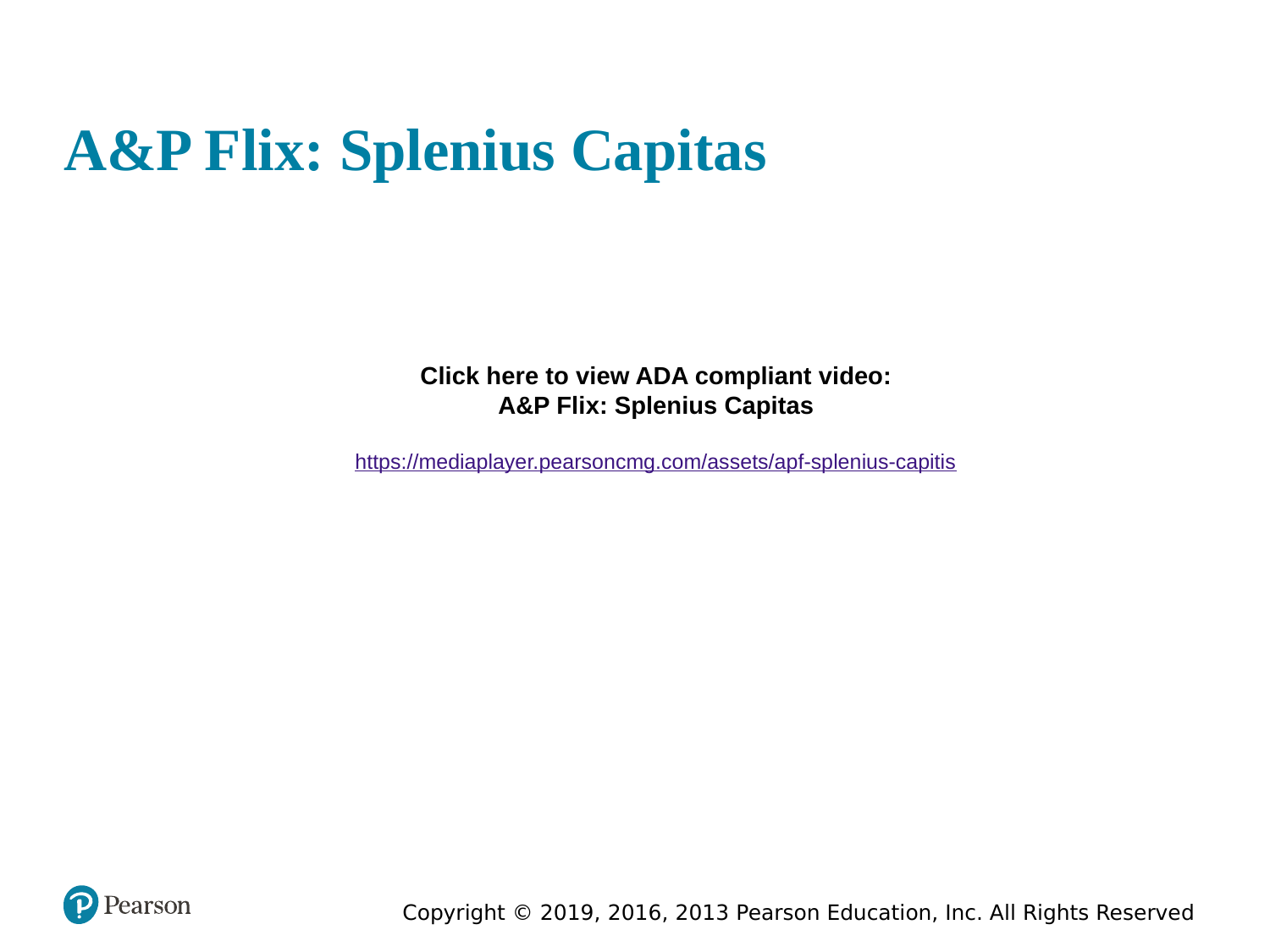

# A&P Flix: Splenius Capitas
Click here to view ADA compliant video:
A&P Flix: Splenius Capitas

https://mediaplayer.pearsoncmg.com/assets/apf-splenius-capitis